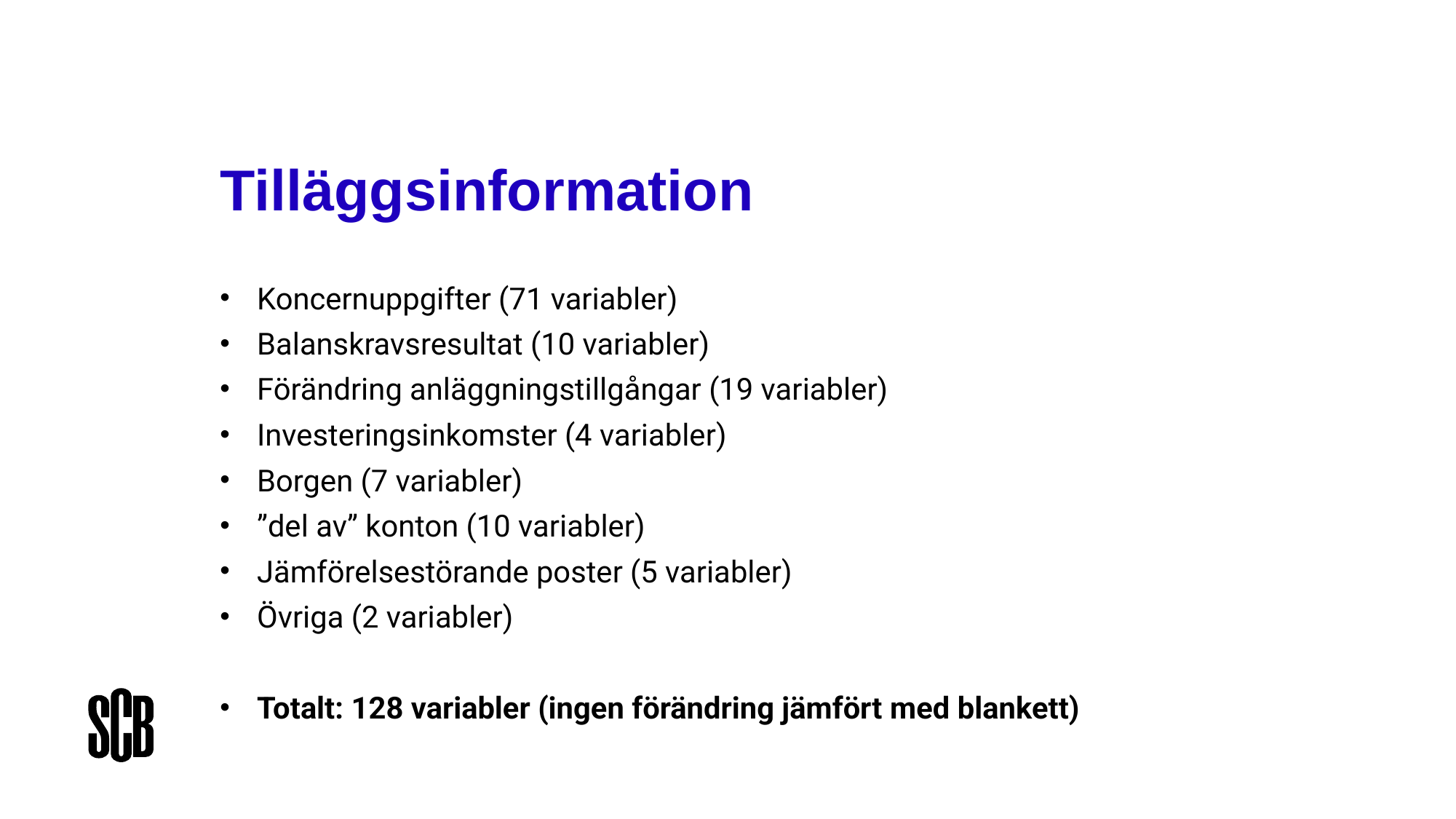

# Tilläggsinformation
Koncernuppgifter (71 variabler)
Balanskravsresultat (10 variabler)
Förändring anläggningstillgångar (19 variabler)
Investeringsinkomster (4 variabler)
Borgen (7 variabler)
”del av” konton (10 variabler)
Jämförelsestörande poster (5 variabler)
Övriga (2 variabler)

Totalt: 128 variabler (ingen förändring jämfört med blankett)